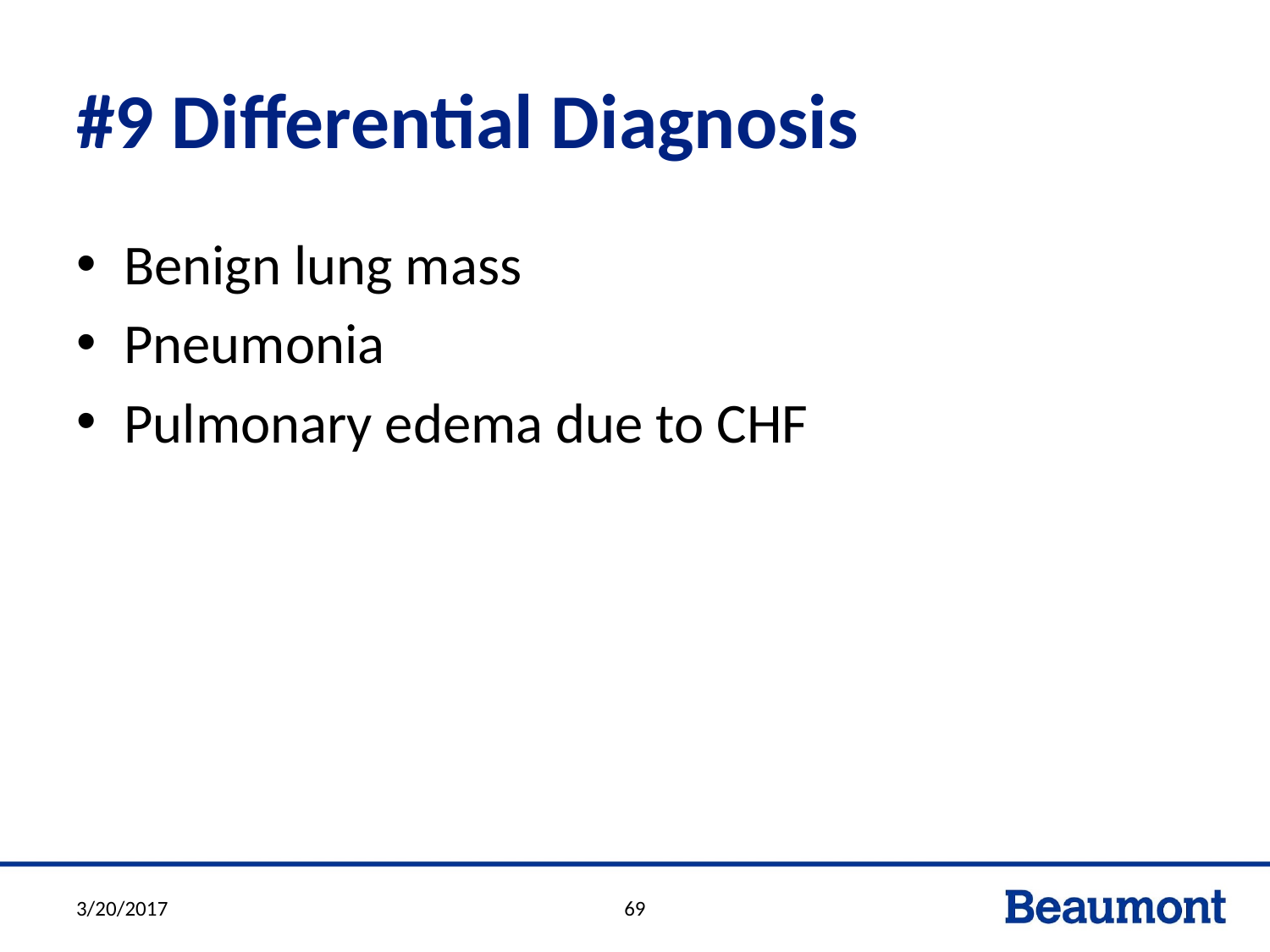

# #9 Differential Diagnosis
Benign lung mass
Pneumonia
Pulmonary edema due to CHF
3/20/2017
69